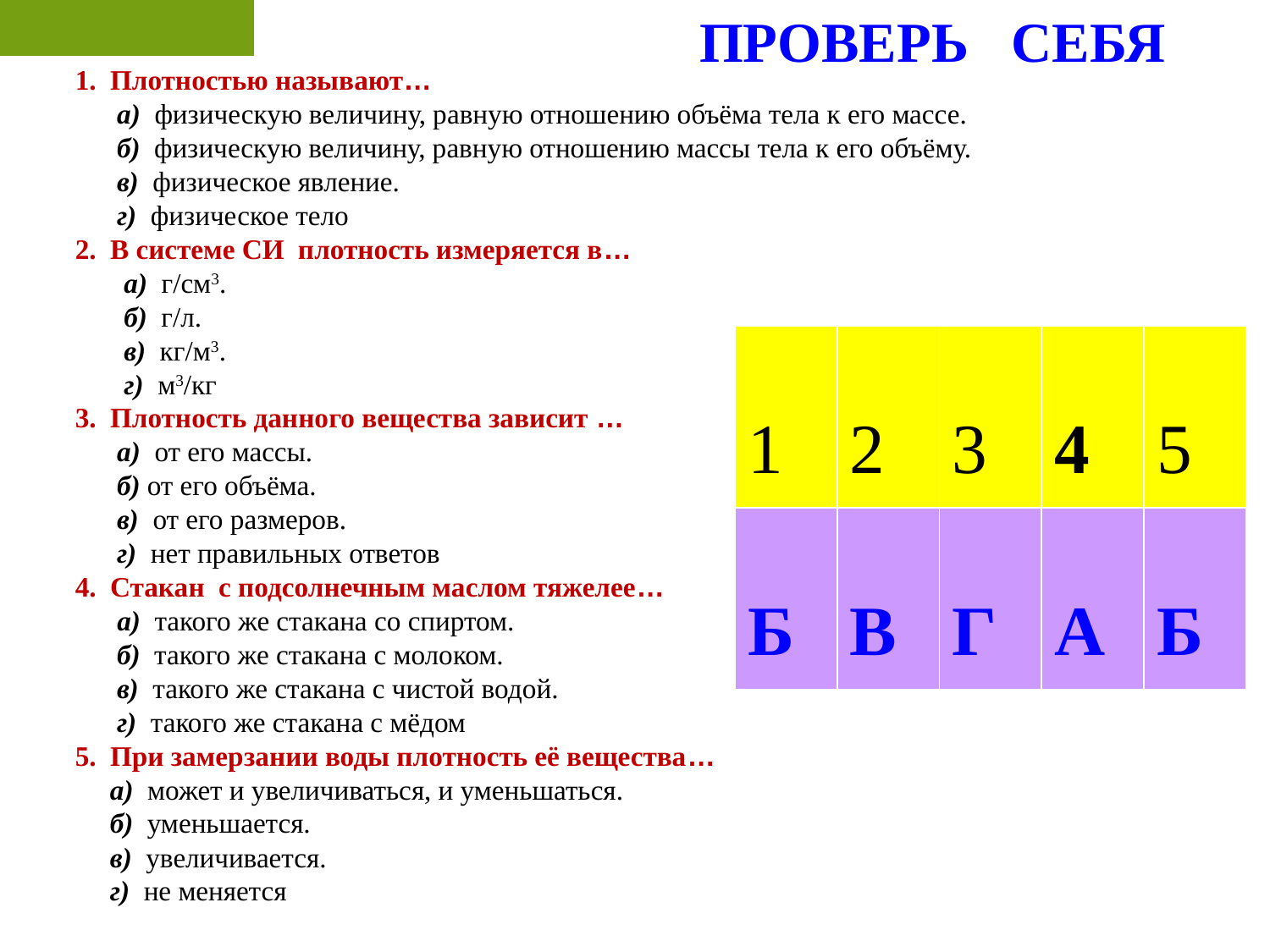

ПРОВЕРЬ   СЕБЯ
1.  Плотностью называют…
      а)  физическую величину, равную отношению объёма тела к его массе.
      б)  физическую величину, равную отношению массы тела к его объёму.
      в)  физическое явление.
      г)  физическое тело
2.  В системе СИ  плотность измеряется в…
       а)  г/см3.
       б)  г/л.
       в)  кг/м3.
       г)  м3/кг
3.  Плотность данного вещества зависит …
      а)  от его массы.
      б) от его объёма.
      в)  от его размеров.
      г)  нет правильных ответов
4.  Стакан  с подсолнечным маслом тяжелее…
      а)  такого же стакана со спиртом.
      б)  такого же стакана с молоком.
      в)  такого же стакана с чистой водой.
      г)  такого же стакана с мёдом
5.  При замерзании воды плотность её вещества…
     а)  может и увеличиваться, и уменьшаться.
     б)  уменьшается.
     в)  увеличивается.
     г)  не меняется

| 1 | 2 | 3 | 4 | 5 |
| --- | --- | --- | --- | --- |
| Б | В | Г | А | Б |